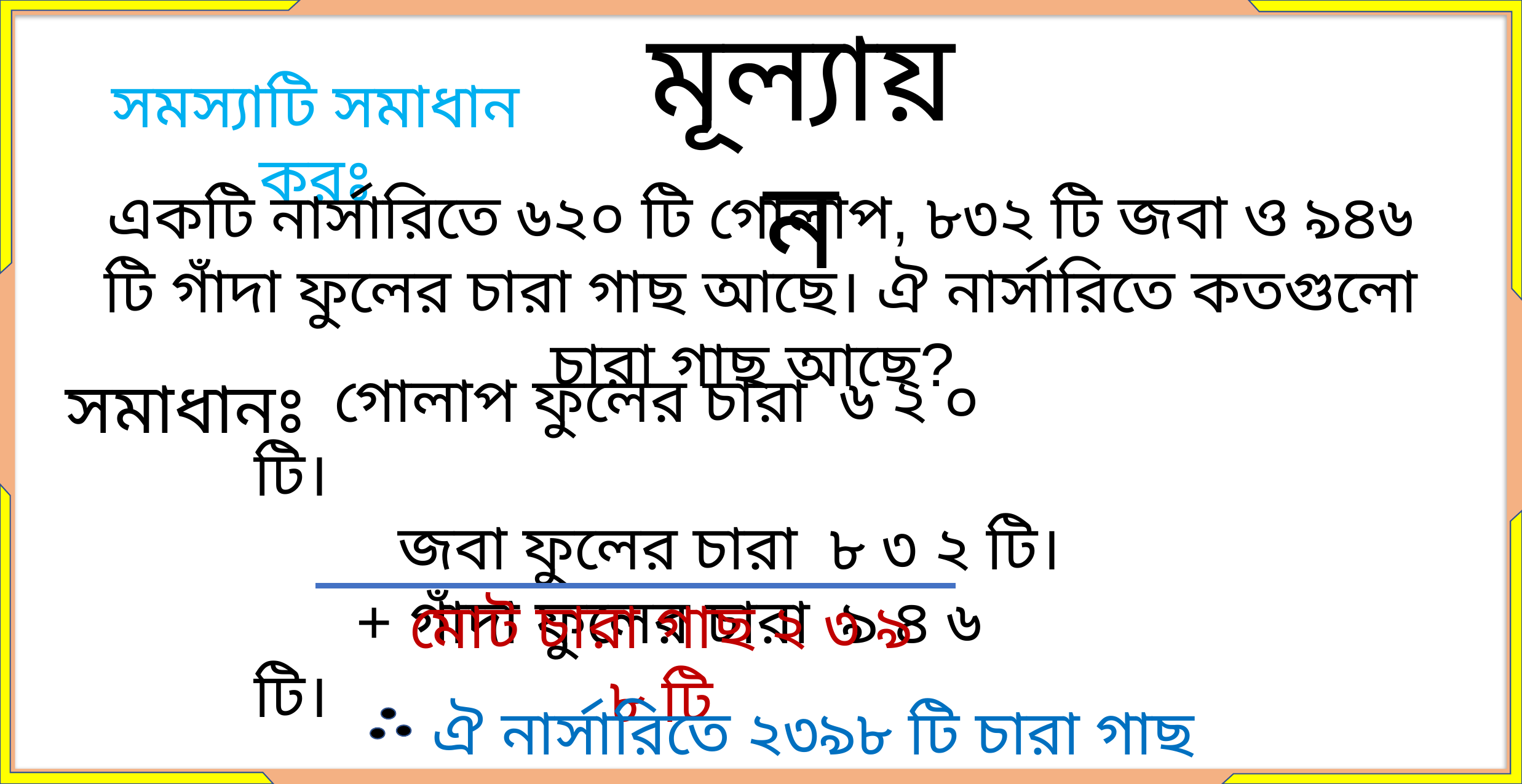

মূল্যায়ন
সমস্যাটি সমাধান করঃ
একটি নার্সারিতে ৬২০ টি গোলাপ, ৮৩২ টি জবা ও ৯৪৬ টি গাঁদা ফুলের চারা গাছ আছে। ঐ নার্সারিতে কতগুলো চারা গাছ আছে?
     গোলাপ ফুলের চারা  ৬ ২ ০ টি।
         জবা ফুলের চারা  ৮ ৩ ২ টি।
      + গাঁদা ফুলের চারা  ৯ ৪ ৬ টি।
সমাধানঃ
মোট চারা গাছ ২ ৩ ৯ ৮ টি
ঐ নার্সারিতে ২৩৯৮ টি চারা গাছ আছে।